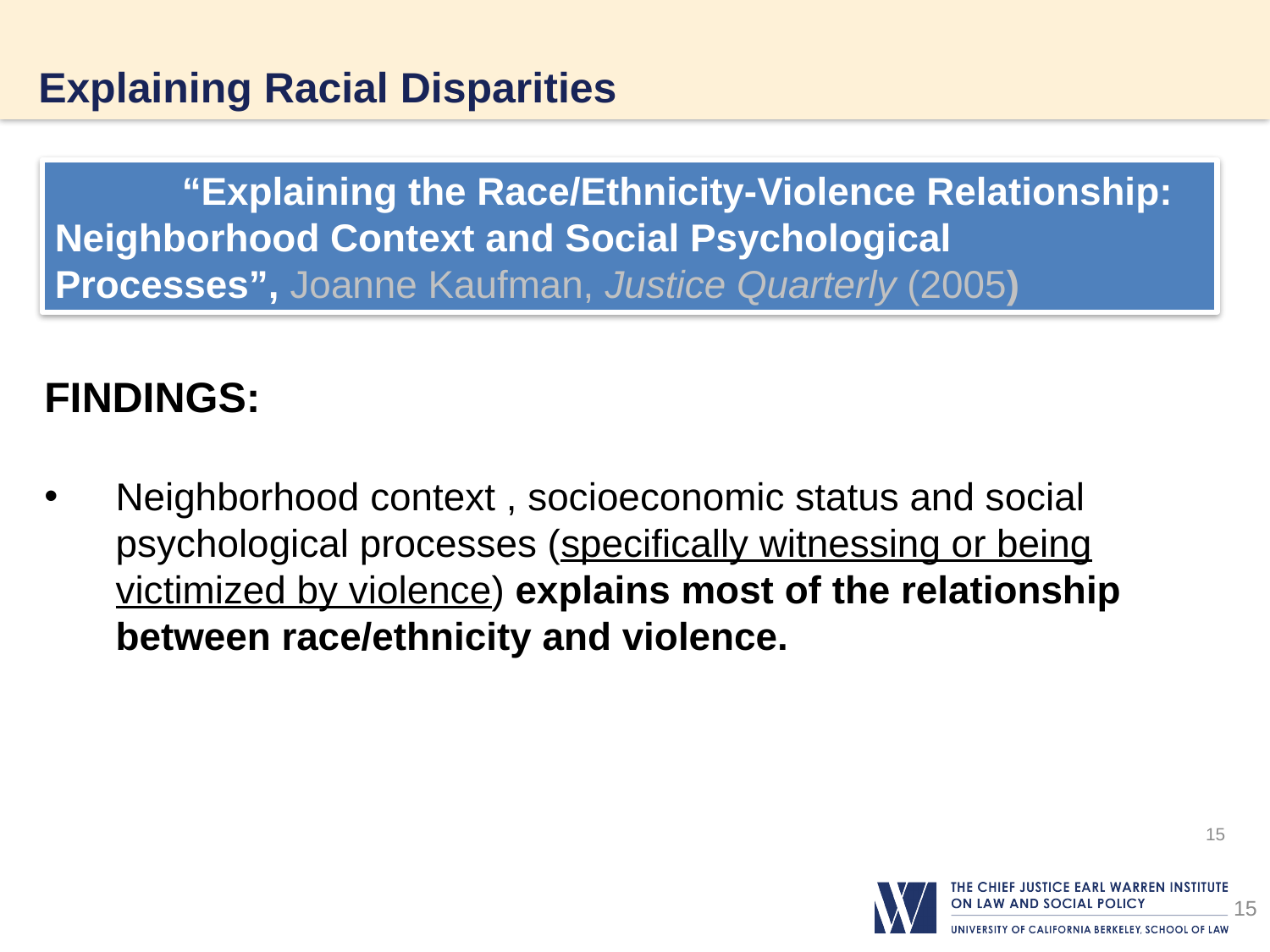

# Explaining Racial Disparities
	“Explaining the Race/Ethnicity-Violence Relationship: 	Neighborhood Context and Social Psychological 	Processes”, Joanne Kaufman, Justice Quarterly (2005)
FINDINGS:

Neighborhood context , socioeconomic status and social psychological processes (specifically witnessing or being victimized by violence) explains most of the relationship between race/ethnicity and violence.

15